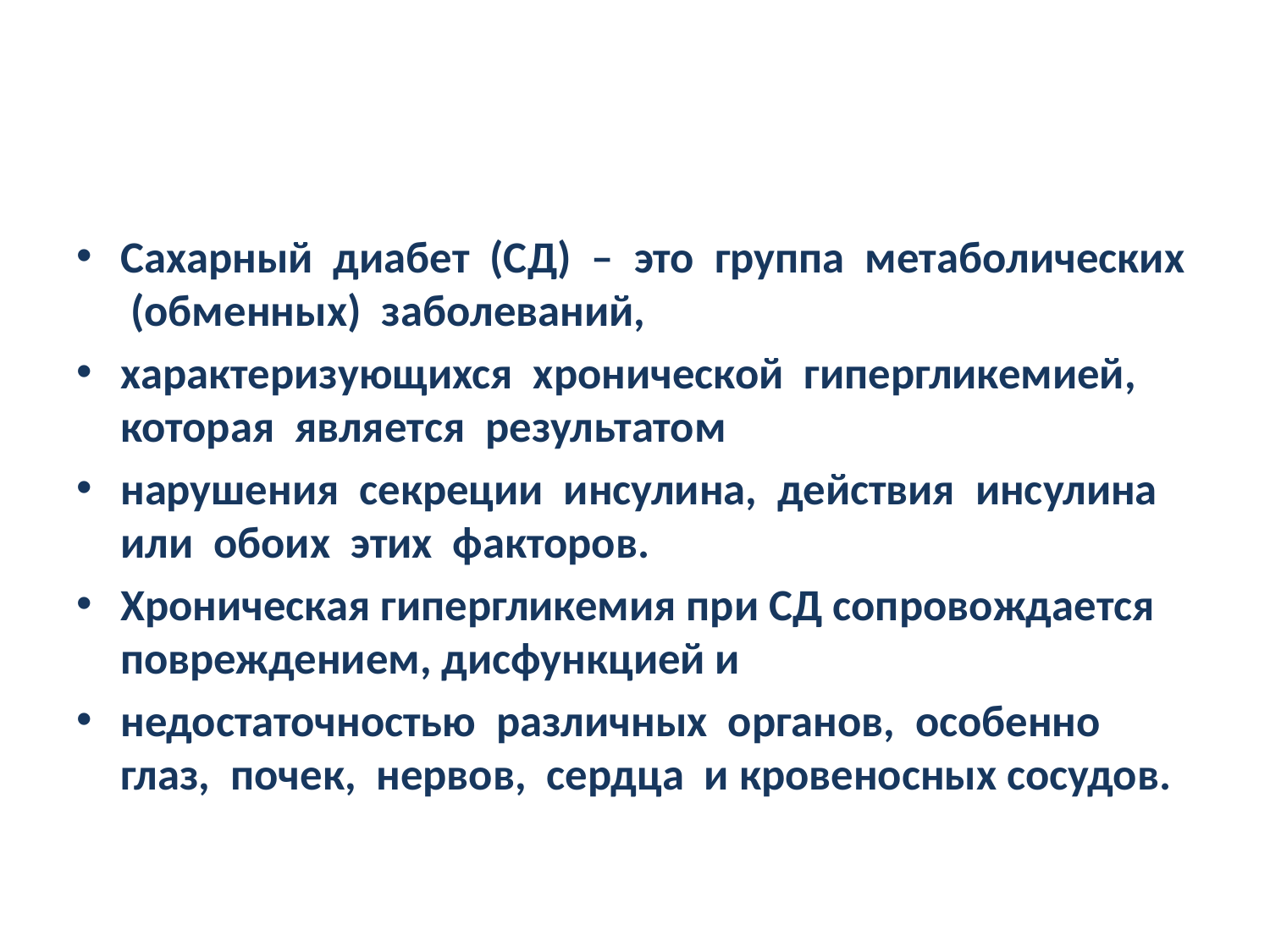

#
Сахарный  диабет  (СД)  –  это  группа  метаболических  (обменных)  заболеваний,
характеризующихся  хронической  гипергликемией,  которая  является  результатом
нарушения  секреции  инсулина,  действия  инсулина  или  обоих  этих  факторов.
Хроническая гипергликемия при СД сопровождается повреждением, дисфункцией и
недостаточностью  различных  органов,  особенно  глаз,  почек,  нервов,  сердца  и кровеносных сосудов.